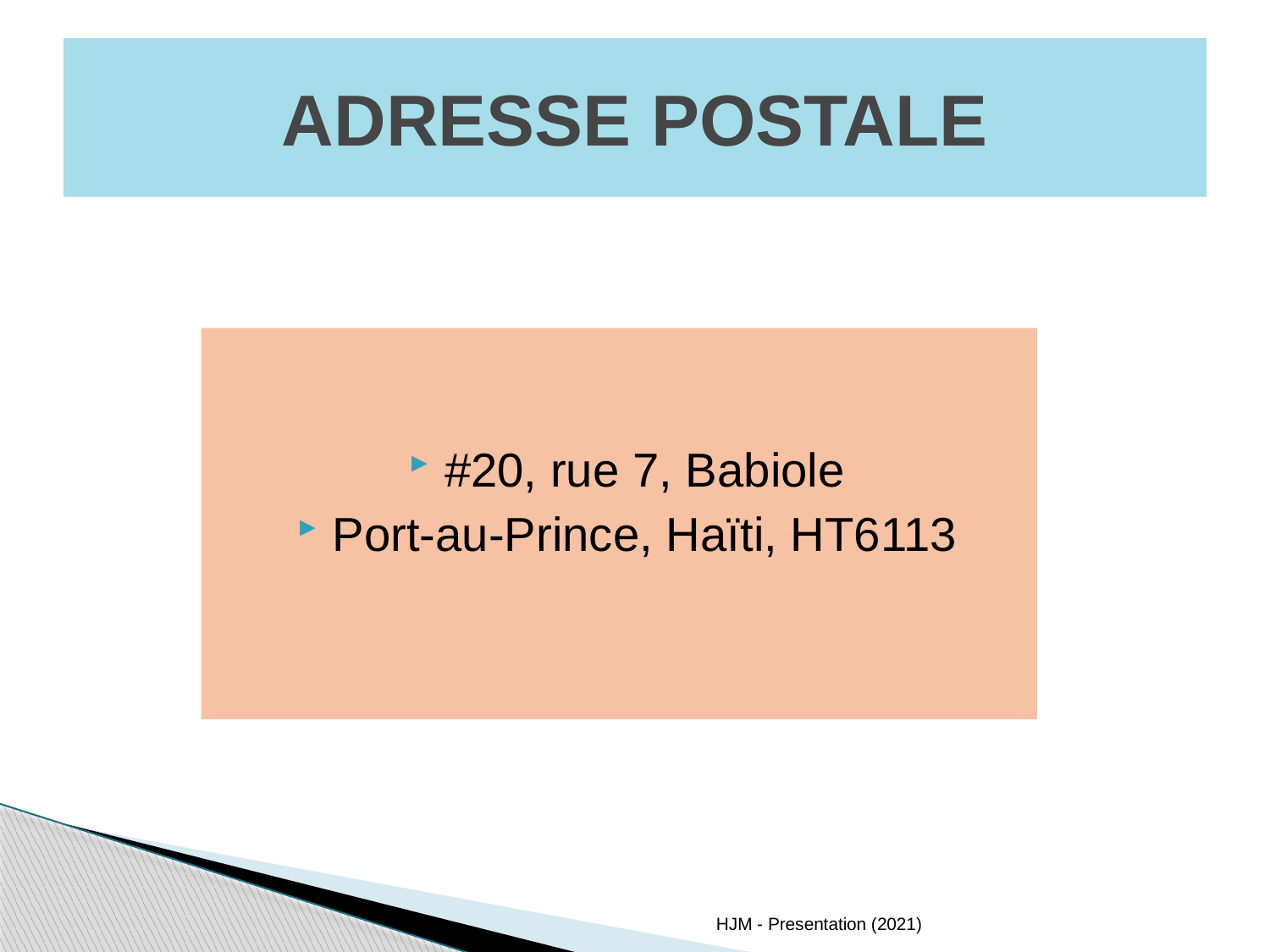

# ADRESSE POSTALE

#20, rue 7, Babiole
Port-au-Prince, Haïti, HT6113
HJM - Presentation (2021)